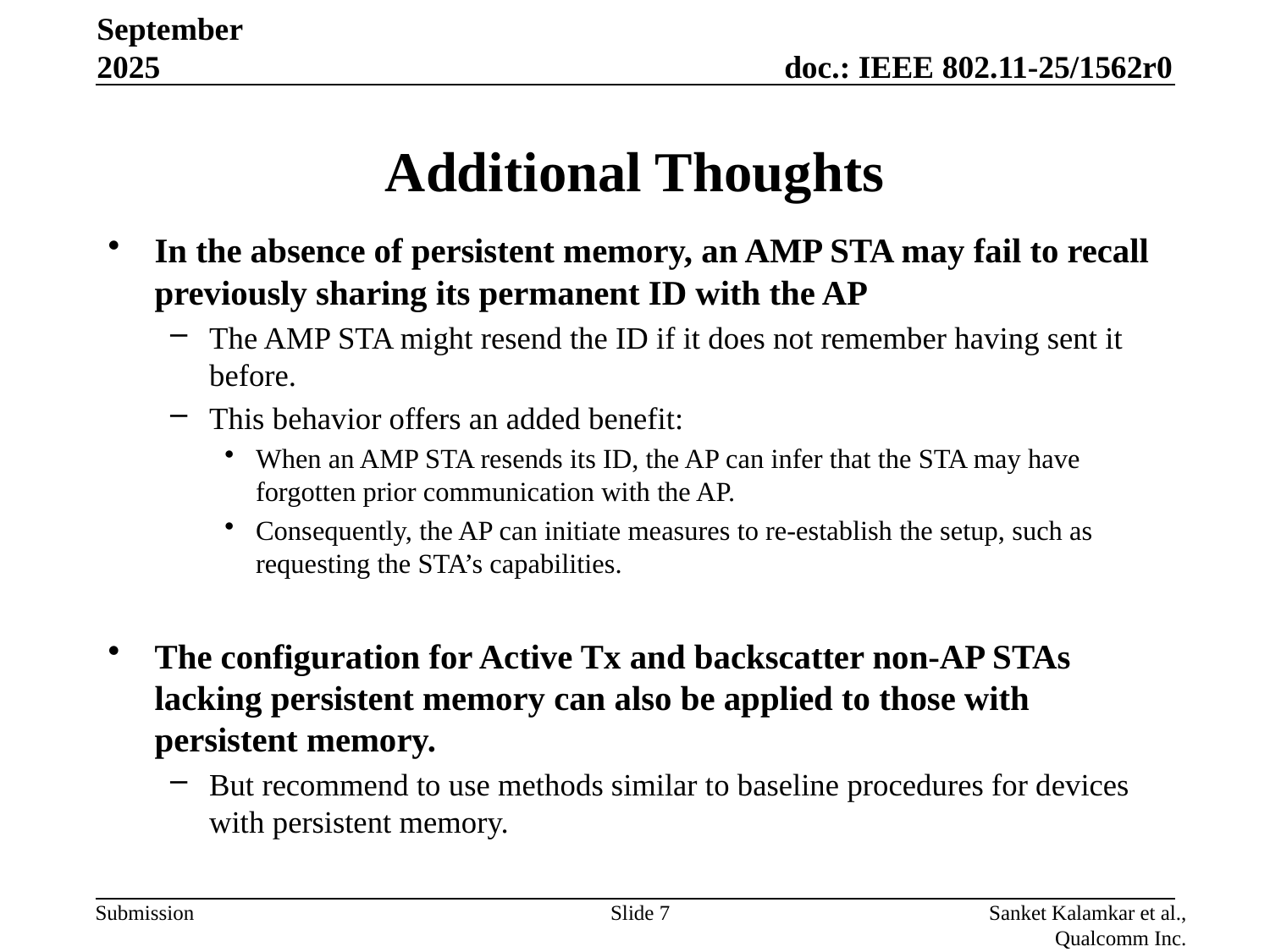

September 2025
# Additional Thoughts
In the absence of persistent memory, an AMP STA may fail to recall previously sharing its permanent ID with the AP
The AMP STA might resend the ID if it does not remember having sent it before.
This behavior offers an added benefit:
When an AMP STA resends its ID, the AP can infer that the STA may have forgotten prior communication with the AP.
Consequently, the AP can initiate measures to re-establish the setup, such as requesting the STA’s capabilities.

The configuration for Active Tx and backscatter non-AP STAs lacking persistent memory can also be applied to those with persistent memory.
But recommend to use methods similar to baseline procedures for devices with persistent memory.
Slide 7
Sanket Kalamkar et al., Qualcomm Inc.